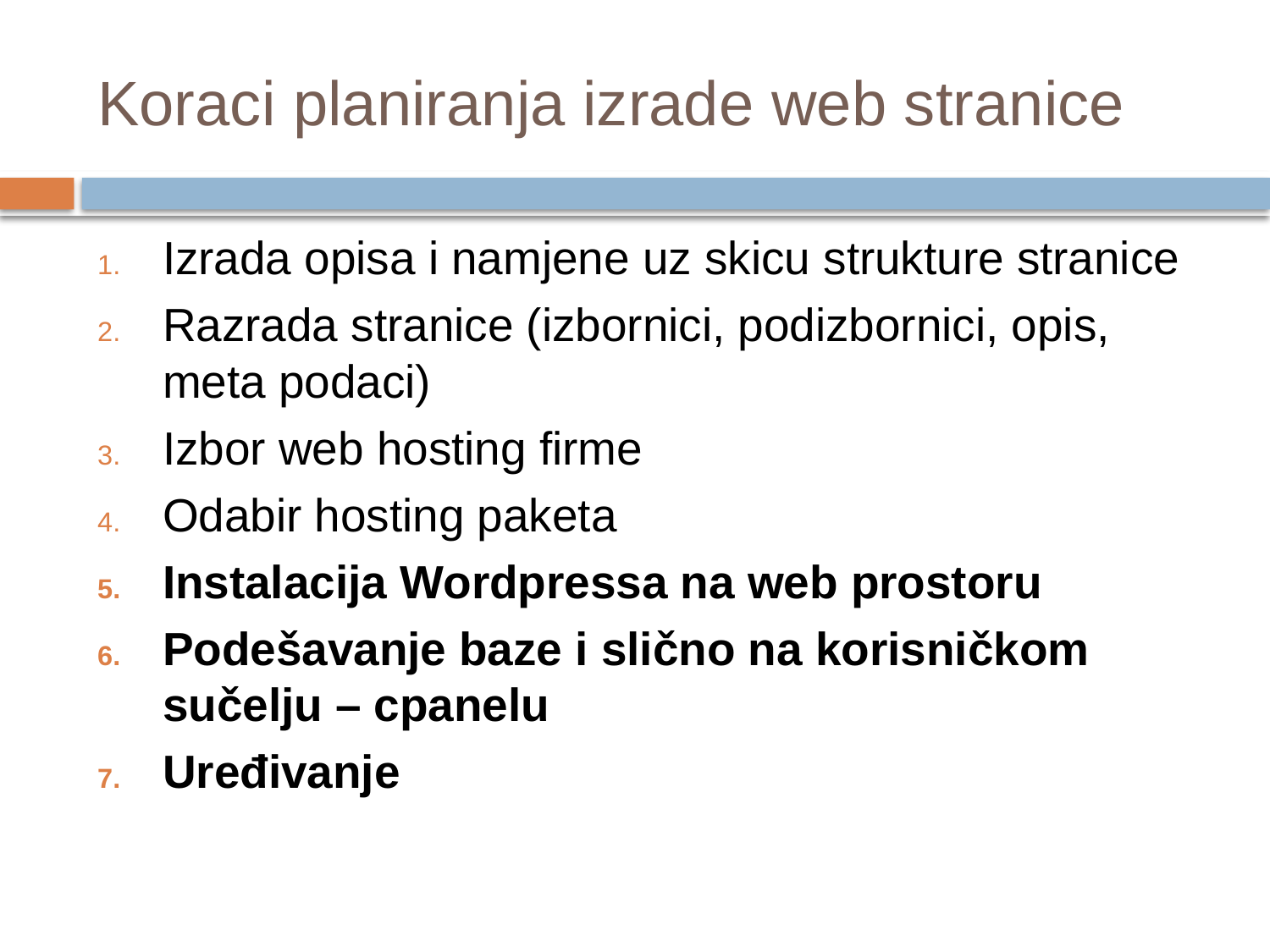

# Koraci planiranja izrade web stranice
Izrada opisa i namjene uz skicu strukture stranice
Razrada stranice (izbornici, podizbornici, opis, meta podaci)
Izbor web hosting firme
Odabir hosting paketa
Instalacija Wordpressa na web prostoru
Podešavanje baze i slično na korisničkom sučelju – cpanelu
Uređivanje